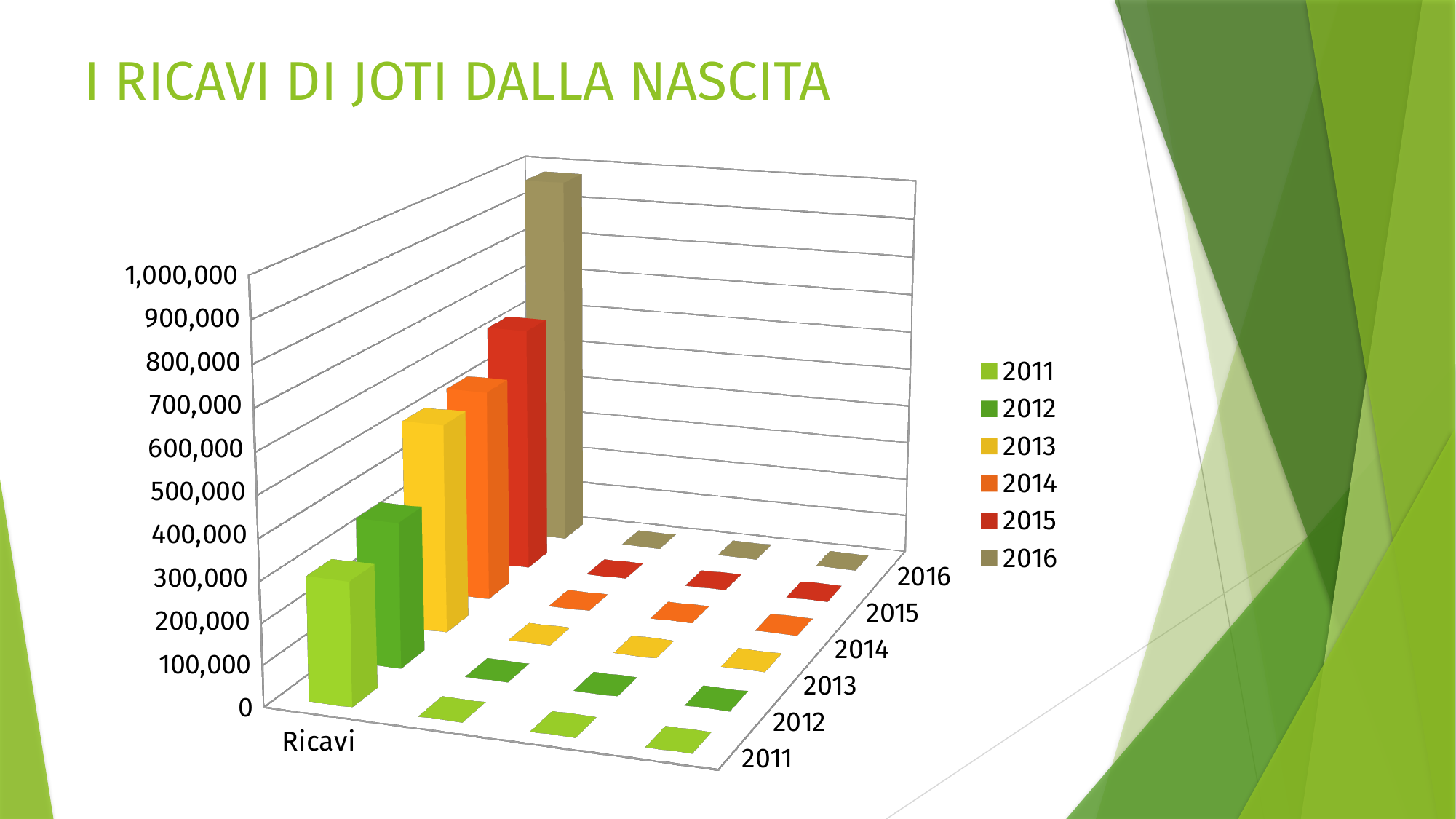

# I RICAVI DI JOTI DALLA NASCITA

[unsupported chart]